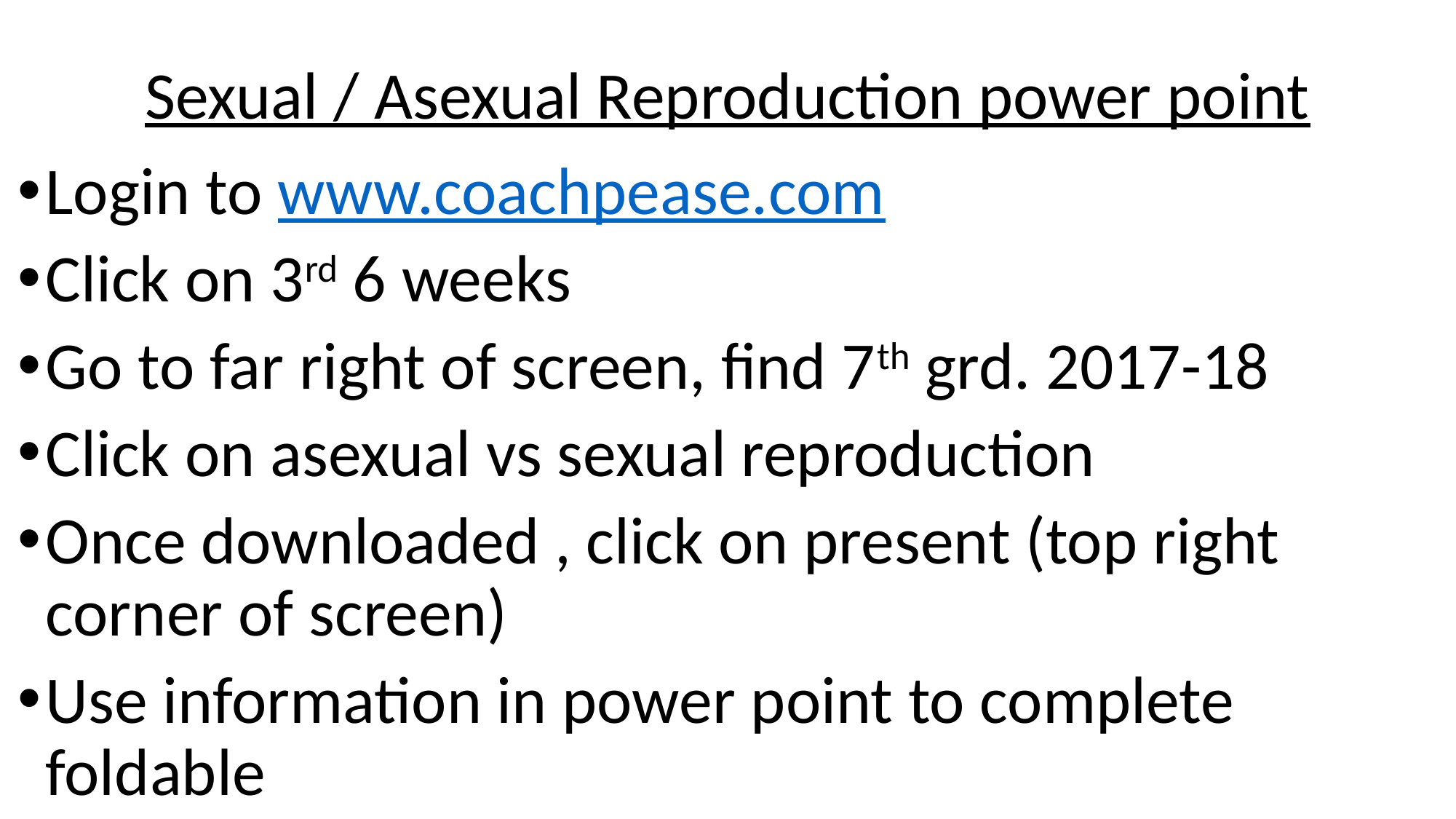

# Sexual / Asexual Reproduction power point
Login to www.coachpease.com
Click on 3rd 6 weeks
Go to far right of screen, find 7th grd. 2017-18
Click on asexual vs sexual reproduction
Once downloaded , click on present (top right corner of screen)
Use information in power point to complete foldable